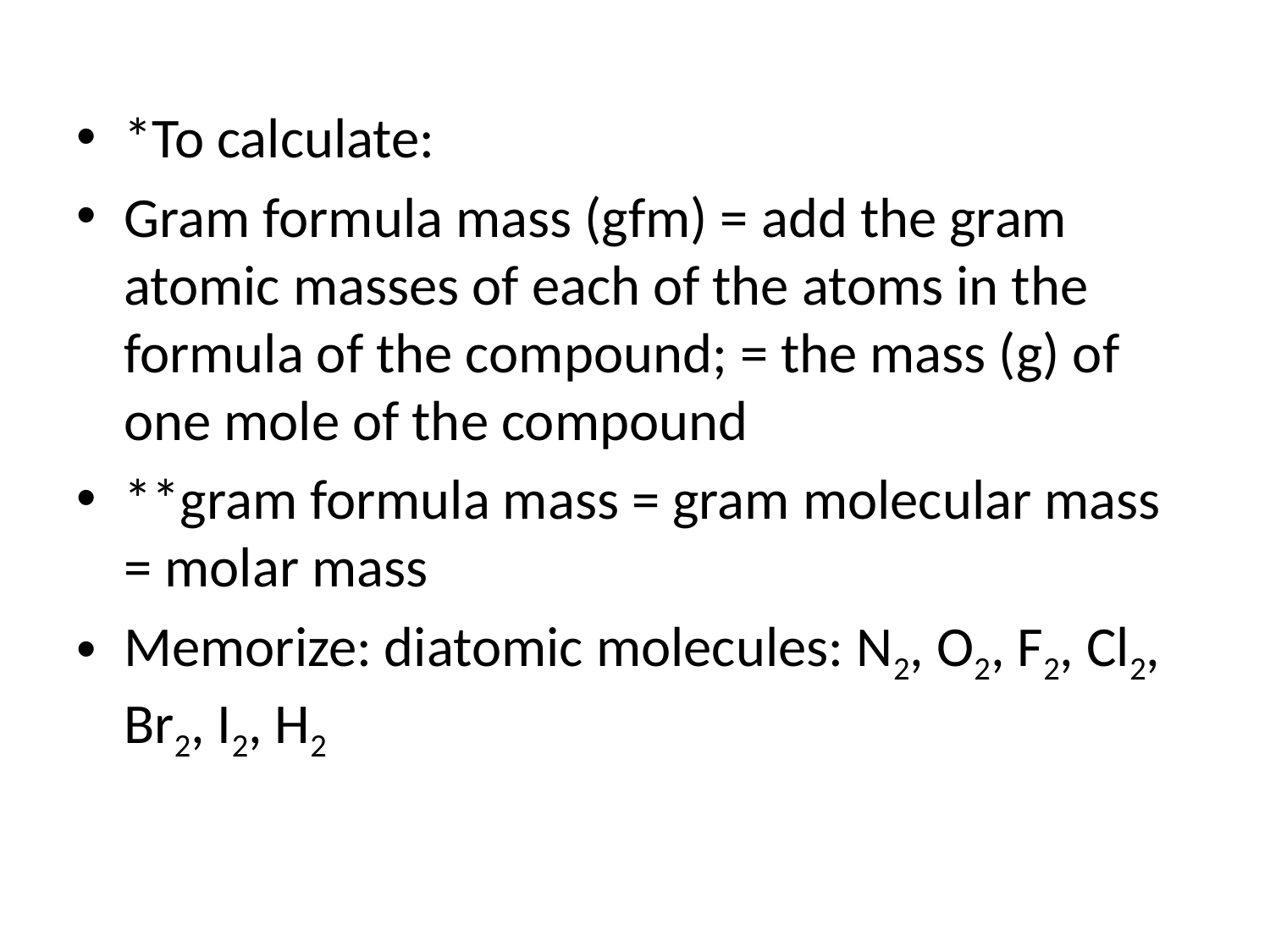

*To calculate:
Gram formula mass (gfm) = add the gram atomic masses of each of the atoms in the formula of the compound; = the mass (g) of one mole of the compound
**gram formula mass = gram molecular mass = molar mass
Memorize: diatomic molecules: N2, O2, F2, Cl2, Br2, I2, H2